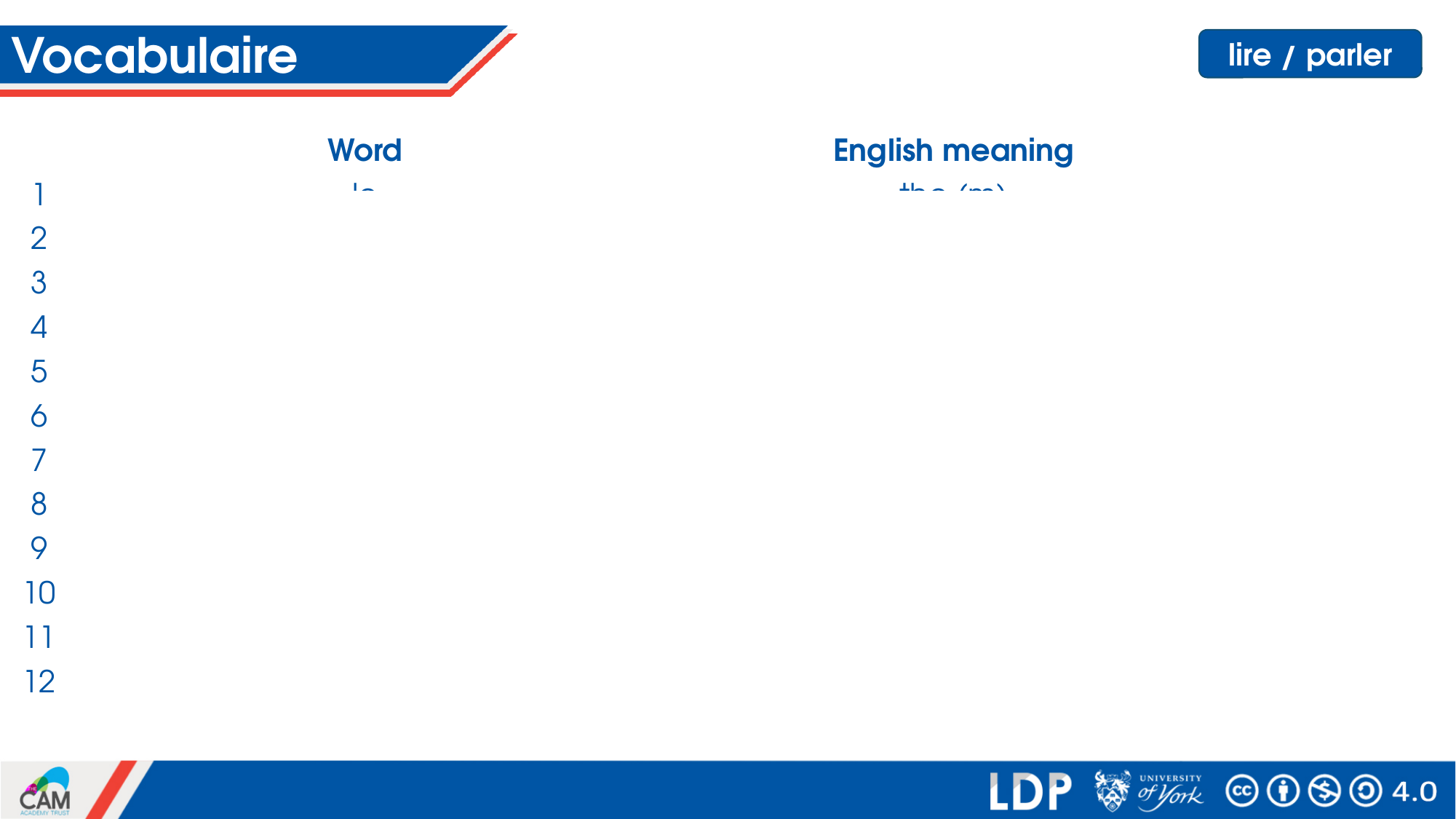

# Vocabulaire
lire / parler
|  | Word | English meaning |
| --- | --- | --- |
| 1 | le | the (m) |
| 2 | la | the (f) |
| 3 | les | the (pl) |
| 4 | l’anglais | English language |
| 5 | le français | French language |
| 6 | en | in |
| 7 | la personne | person |
| 8 | la médecin | female doctor |
| 9 | l’acteur | male actor |
| 10 | la phrase | sentence |
| 11 | le mot | word |
| 12 | l’actrice | female actor |